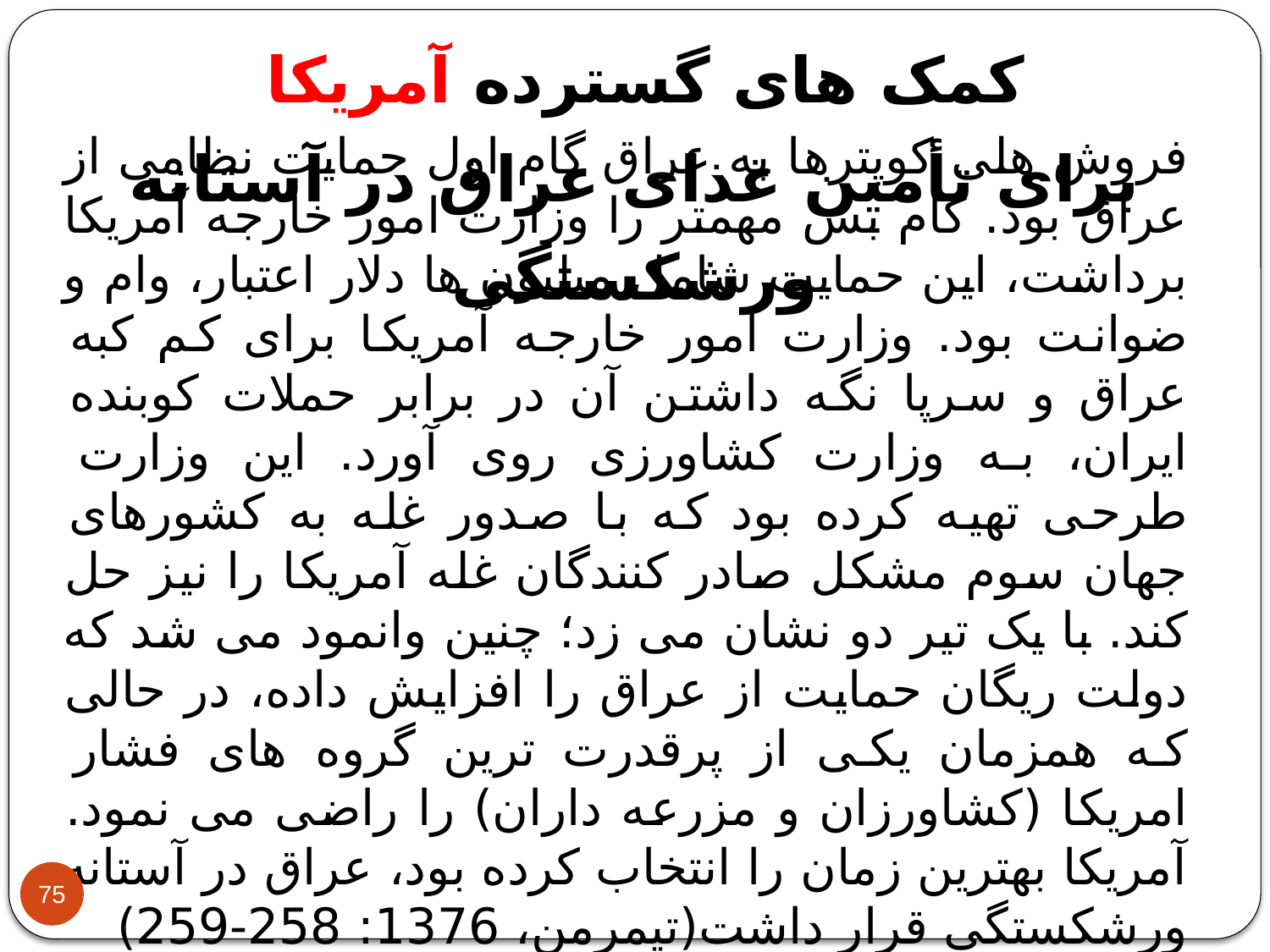

کمک های گسترده آمریکا
برای تأمین غذای عراق در آستانه ورشکستگی
فروش هلی کوپترها به عراق گام اول حمایت نظامی از عراق بود. گام بس مهمتر را وزارت امور خارجه آمریکا برداشت، این حمایت شامل میلیون ها دلار اعتبار، وام و ضوانت بود. وزارت امور خارجه آمریکا برای کم کبه عراق و سرپا نگه داشتن آن در برابر حملات کوبنده ایران، به وزارت کشاورزی روی آورد. این وزارت طرحی تهیه کرده بود که با صدور غله به کشورهای جهان سوم مشکل صادر کنندگان غله آمریکا را نیز حل کند. با یک تیر دو نشان می زد؛ چنین وانمود می شد که دولت ریگان حمایت از عراق را افزایش داده، در حالی که همزمان یکی از پرقدرت ترین گروه های فشار امریکا (کشاورزان و مزرعه داران) را راضی می نمود. آمریکا بهترین زمان را انتخاب کرده بود، عراق در آستانه ورشکستگی قرار داشت(تیمرمن، 1376: 258-259)
75